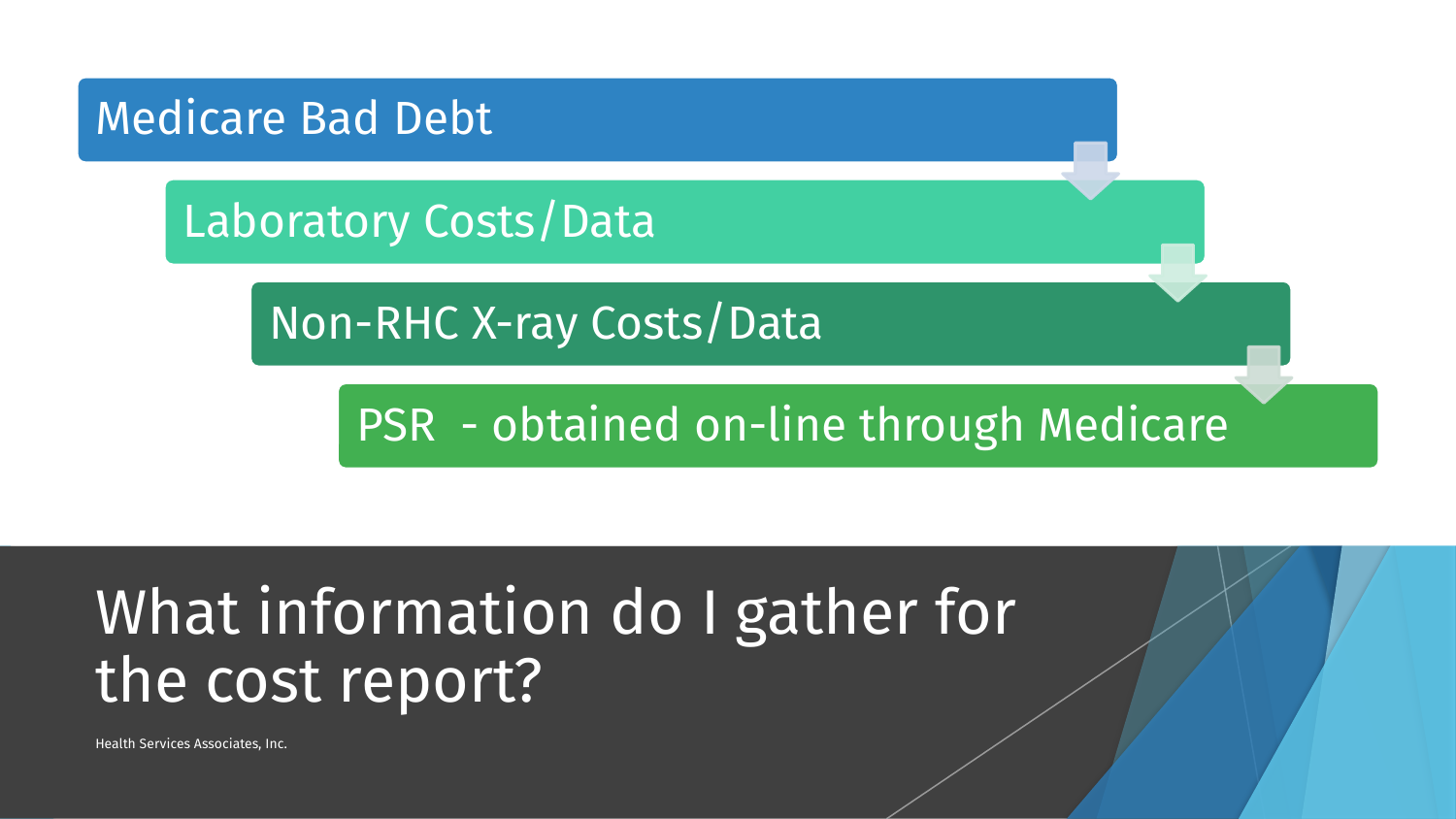

Medicare Bad Debt
Laboratory Costs/Data
Non-RHC X-ray Costs/Data
PSR  - obtained on-line through Medicare

# What information do I gather for the cost report?
Health Services Associates, Inc.